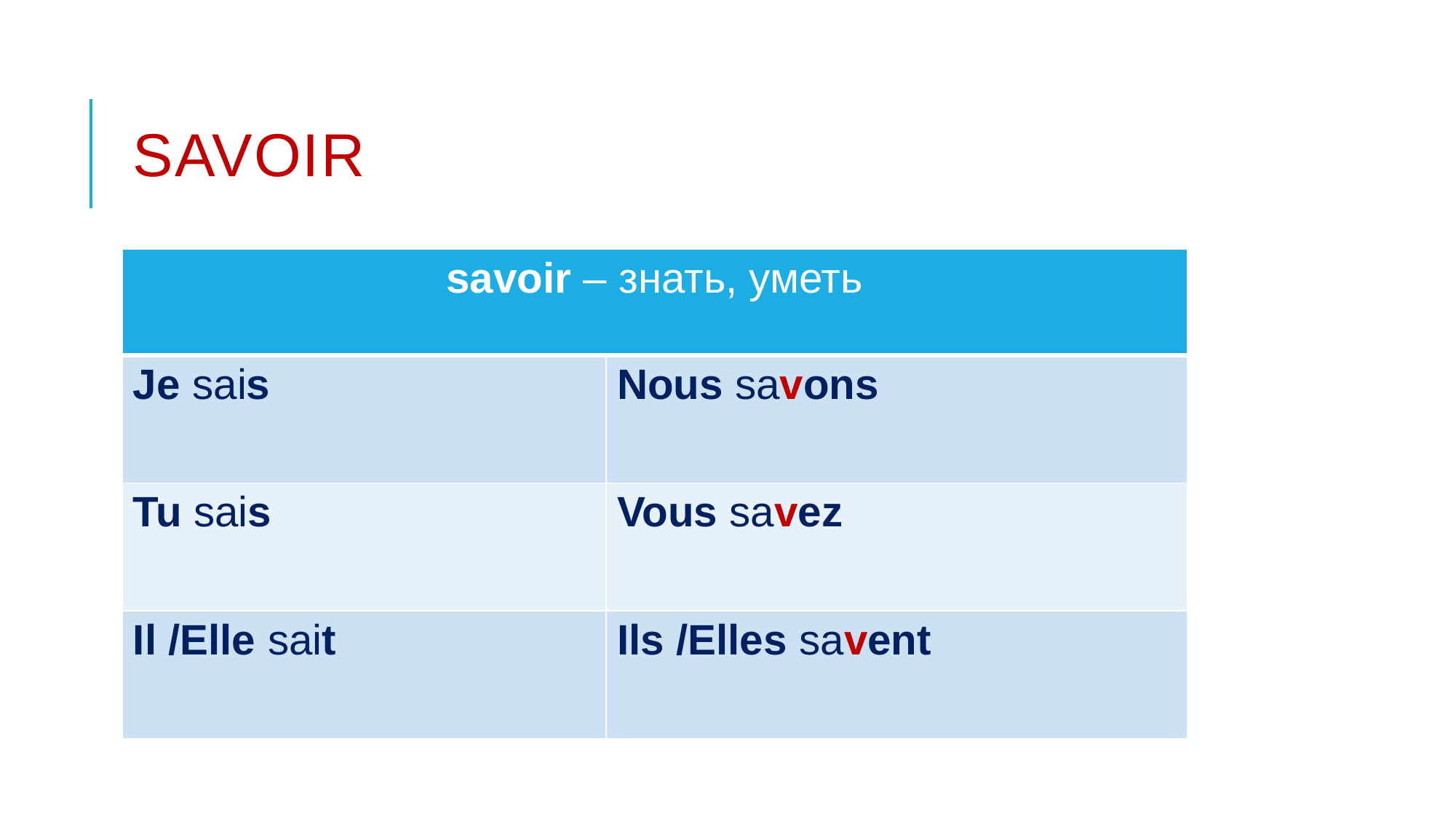

# savoir
| savoir – знать, уметь |  |
| --- | --- |
| Je sais | Nous savons |
| Tu sais | Vous savez |
| Il /Elle sait | Ils /Elles savent |